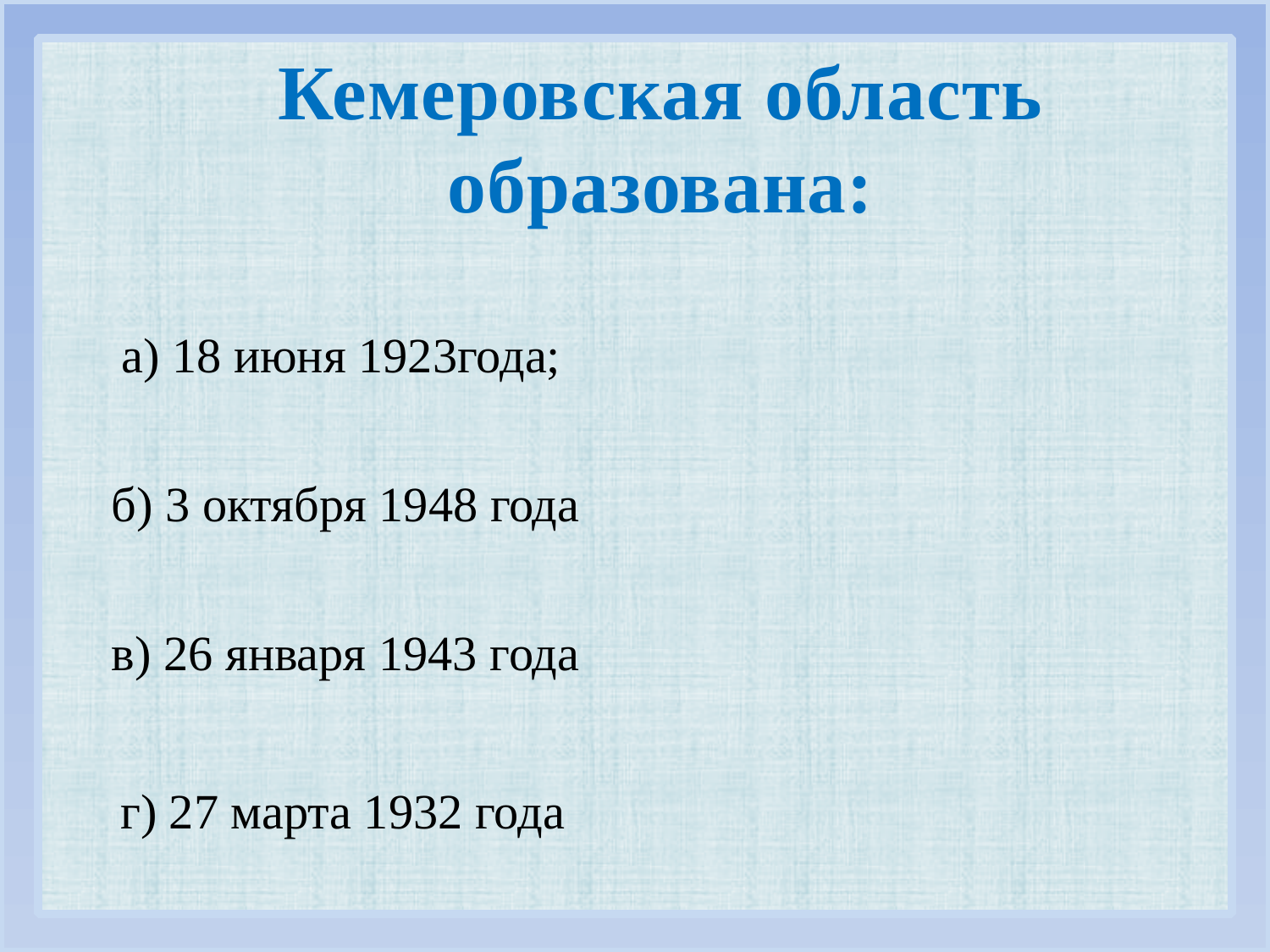

Кемеровская область
образована:
а) 18 июня 1923года;
б) 3 октября 1948 года
в) 26 января 1943 года
г) 27 марта 1932 года